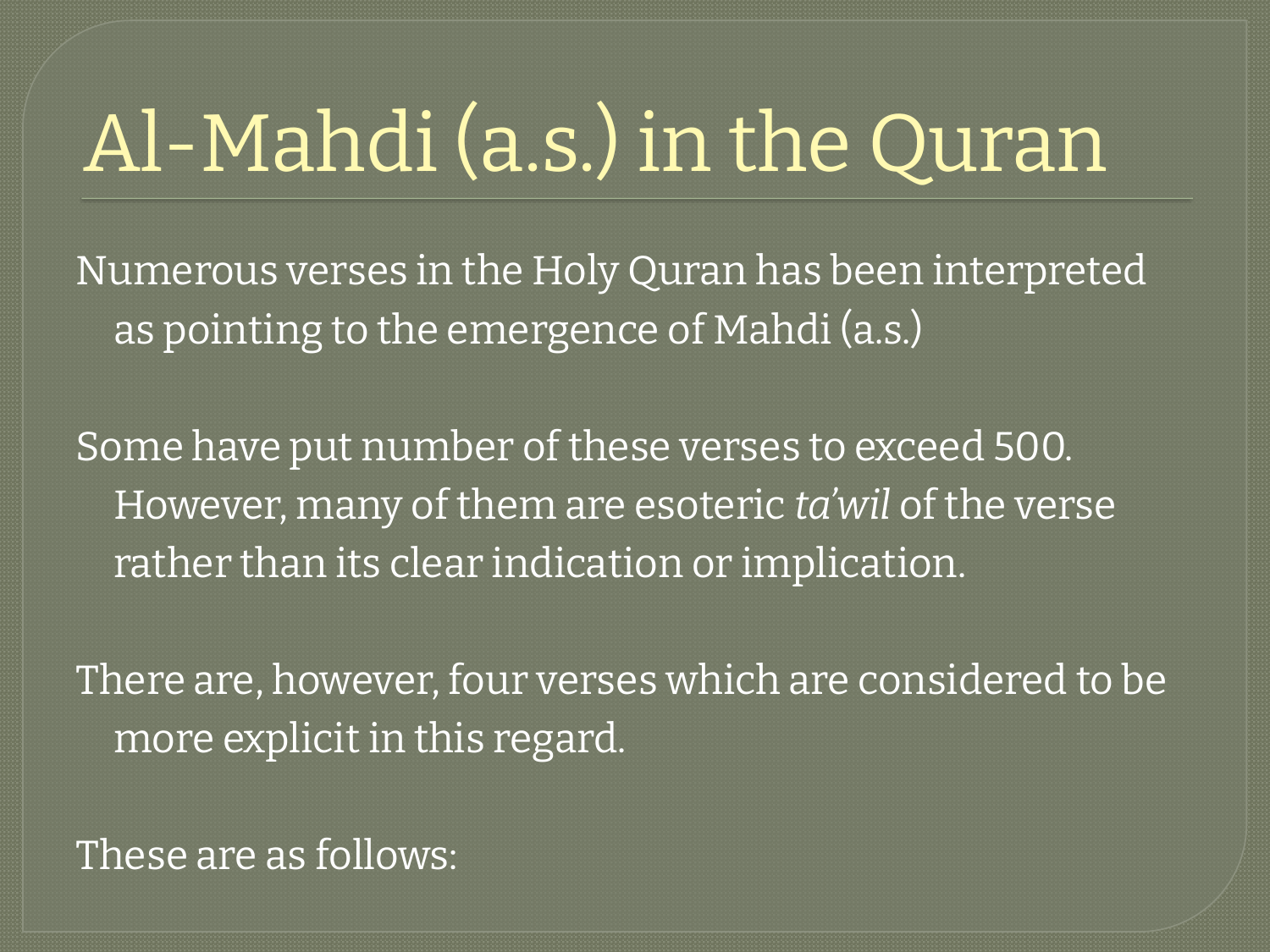

# Al-Mahdi (a.s.) in the Quran
Numerous verses in the Holy Quran has been interpreted as pointing to the emergence of Mahdi (a.s.)

Some have put number of these verses to exceed 500.  However, many of them are esoteric ta’wil of the verse rather than its clear indication or implication.

There are, however, four verses which are considered to be more explicit in this regard.

These are as follows: